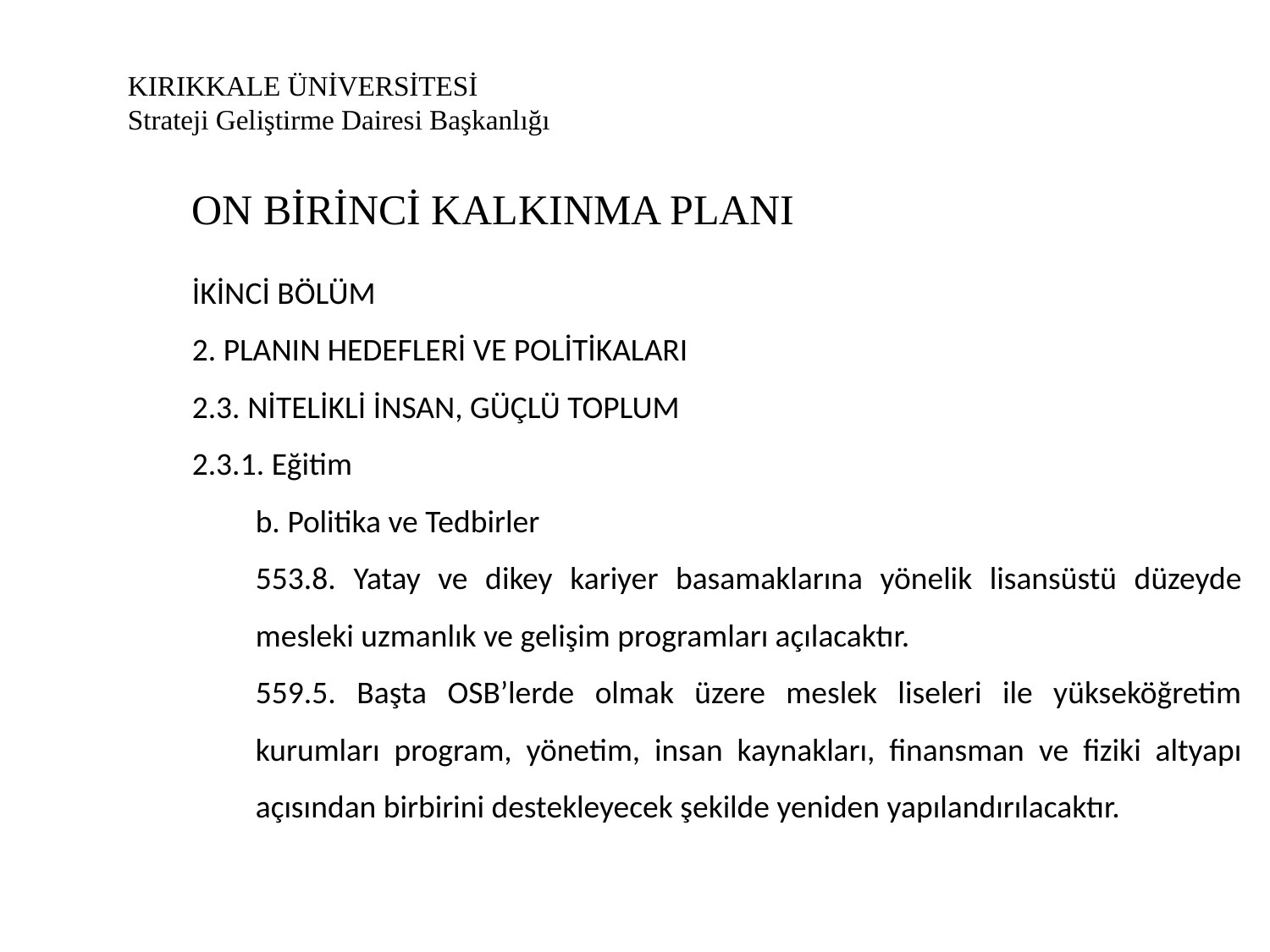

# KIRIKKALE ÜNİVERSİTESİ Strateji Geliştirme Dairesi Başkanlığı
ON BİRİNCİ KALKINMA PLANI
İKİNCİ BÖLÜM
2. PLANIN HEDEFLERİ VE POLİTİKALARI
2.3. NİTELİKLİ İNSAN, GÜÇLÜ TOPLUM
2.3.1. Eğitim
b. Politika ve Tedbirler
553.8. Yatay ve dikey kariyer basamaklarına yönelik lisansüstü düzeyde mesleki uzmanlık ve gelişim programları açılacaktır.
559.5. Başta OSB’lerde olmak üzere meslek liseleri ile yükseköğretim kurumları program, yönetim, insan kaynakları, finansman ve fiziki altyapı açısından birbirini destekleyecek şekilde yeniden yapılandırılacaktır.